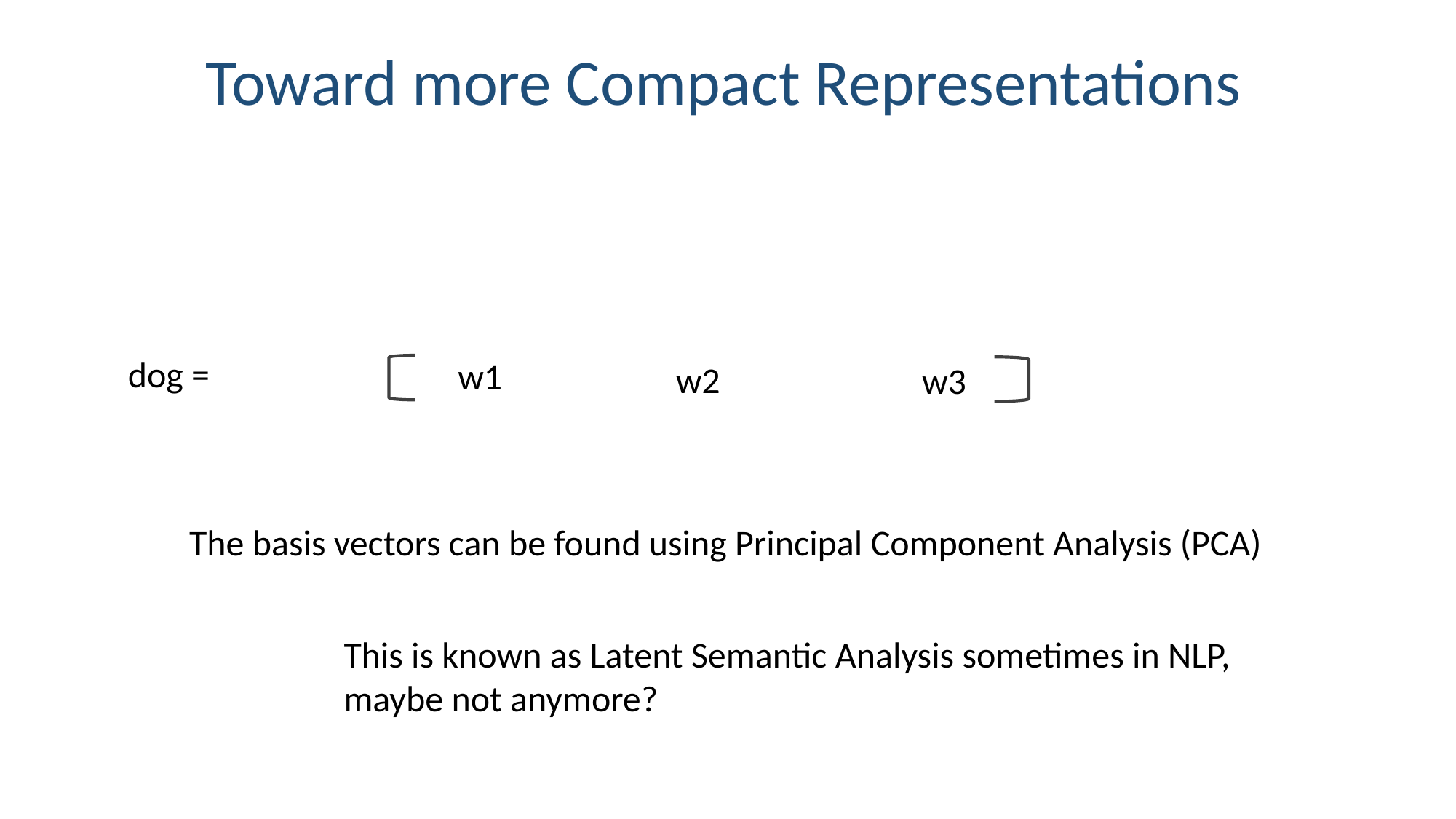

Toward more Compact Representations
dog =
w1
    w2
     w3

The basis vectors can be found using Principal Component Analysis (PCA)
This is known as Latent Semantic Analysis sometimes in NLP,
maybe not anymore?
What we see